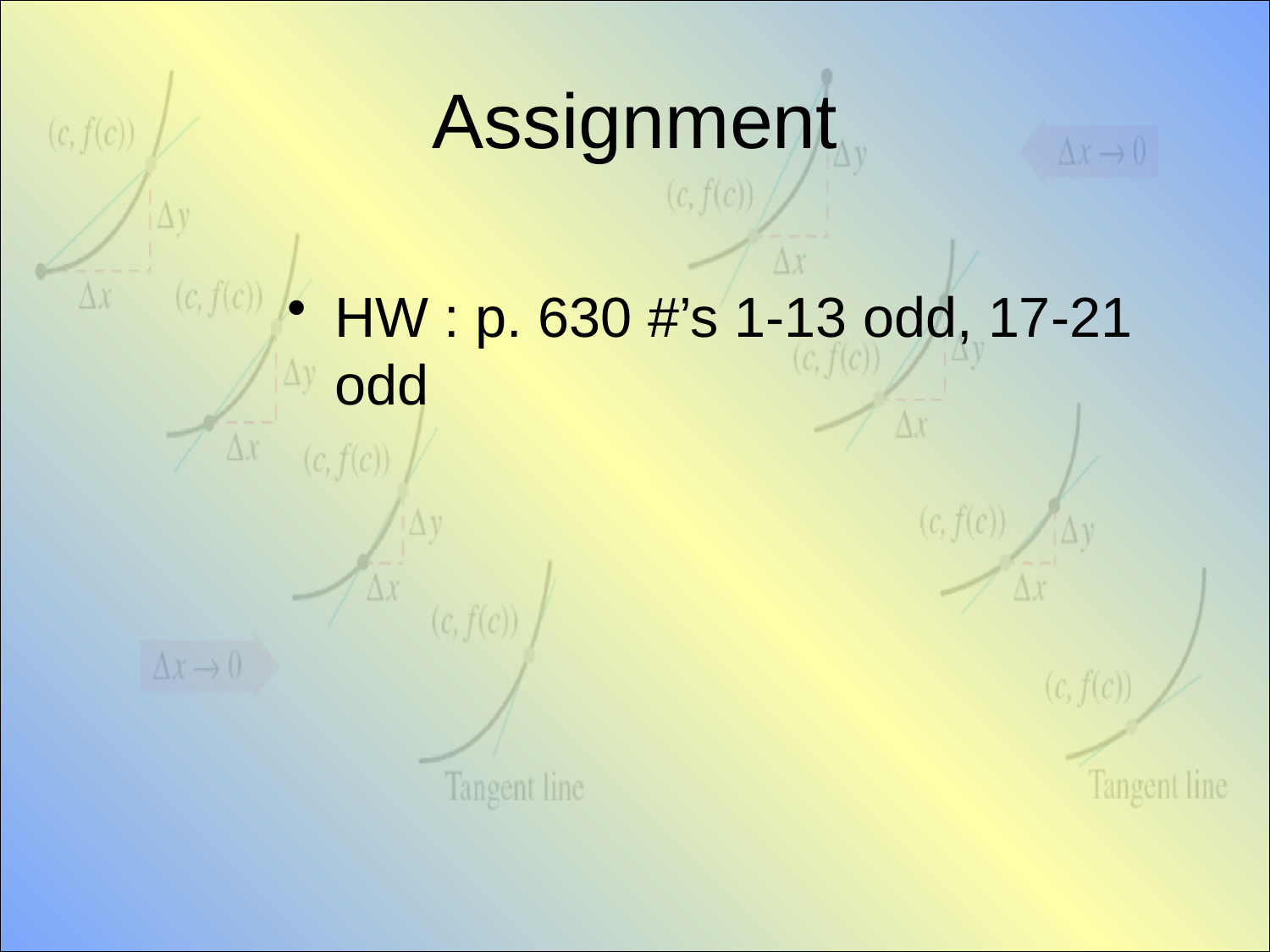

# Assignment
HW : p. 630 #’s 1-13 odd, 17-21 odd